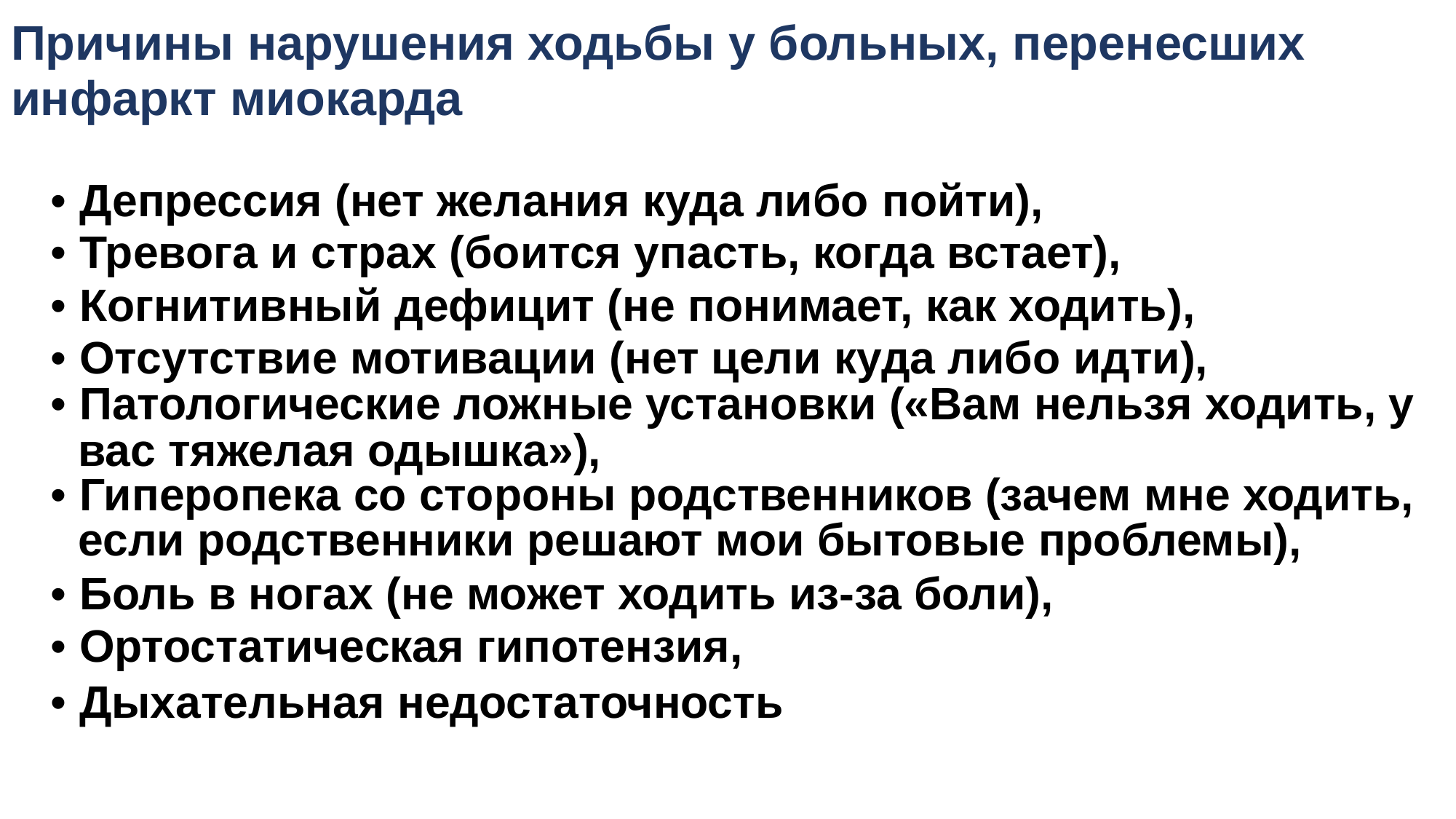

Причины нарушения ходьбы у больных, перенесших инфаркт миокарда

• Депрессия (нет желания куда либо пойти),
• Тревога и страх (боится упасть, когда встает),
• Когнитивный дефицит (не понимает, как ходить),
• Отсутствие мотивации (нет цели куда либо идти),
• Патологические ложные установки («Вам нельзя ходить, у
вас тяжелая одышка»),
• Гиперопека со стороны родственников (зачем мне ходить,
если родственники решают мои бытовые проблемы),
• Боль в ногах (не может ходить из-за боли),
• Ортостатическая гипотензия,
• Дыхательная недостаточность